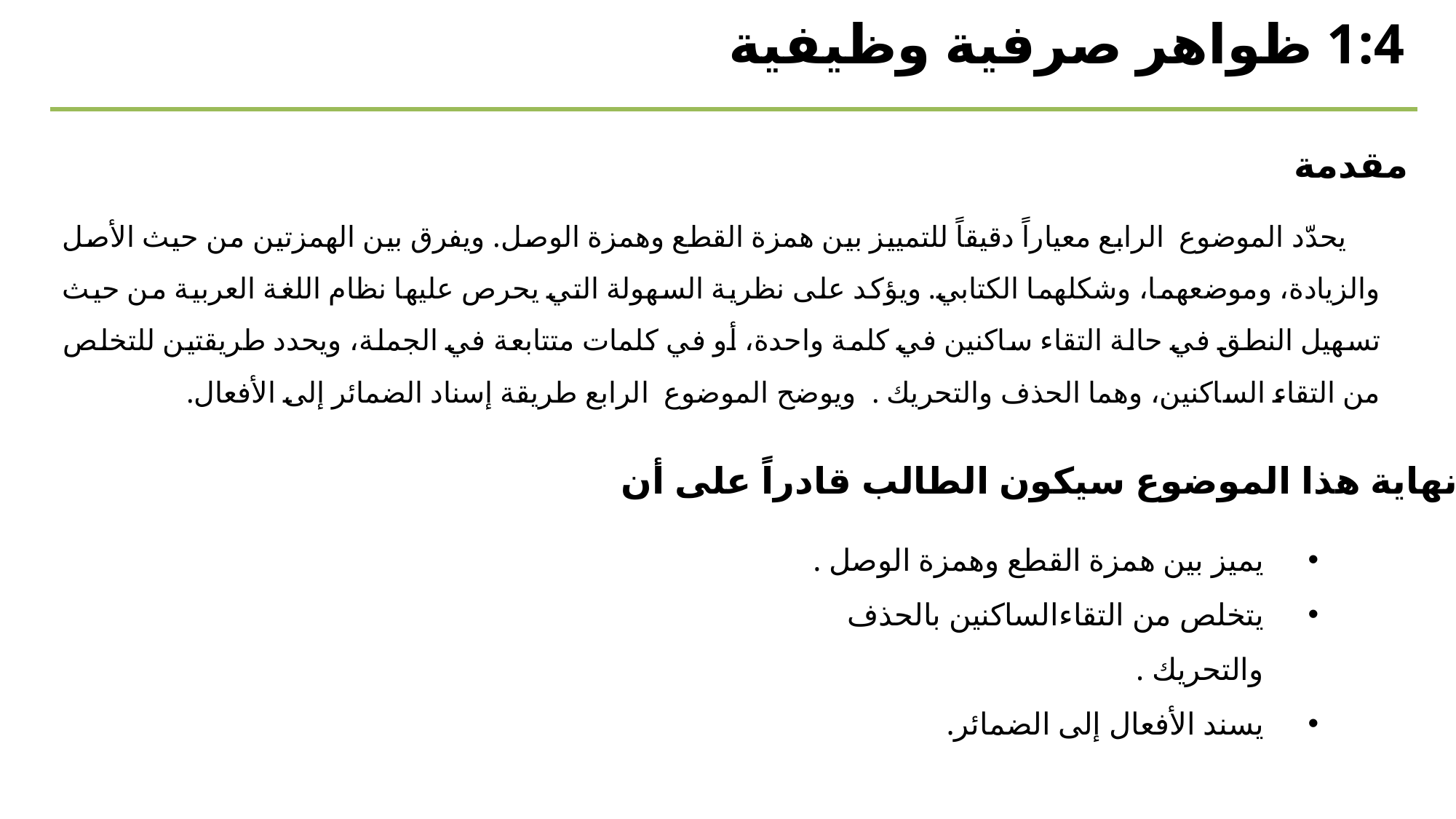

1:4 ظواهر صرفية وظيفية
مقدمة
       يحدّد الموضوع  الرابع معياراً دقيقاً للتمييز بين همزة القطع وهمزة الوصل. ويفرق بين الهمزتين من حيث الأصل والزيادة، وموضعهما، وشكلهما الكتابي. ويؤكد على نظرية السهولة التي يحرص عليها نظام اللغة العربية من حيث تسهيل النطق في حالة التقاء ساكنين في كلمة واحدة، أو في كلمات متتابعة في الجملة، ويحدد طريقتين للتخلص من التقاء الساكنين، وهما الحذف والتحريك .  ويوضح الموضوع  الرابع طريقة إسناد الضمائر إلى الأفعال.

في نهاية هذا الموضوع سيكون الطالب قادراً على أن:
يميز بين همزة القطع وهمزة الوصل .
يتخلص من التقاءالساكنين بالحذف والتحريك .
يسند الأفعال إلى الضمائر.